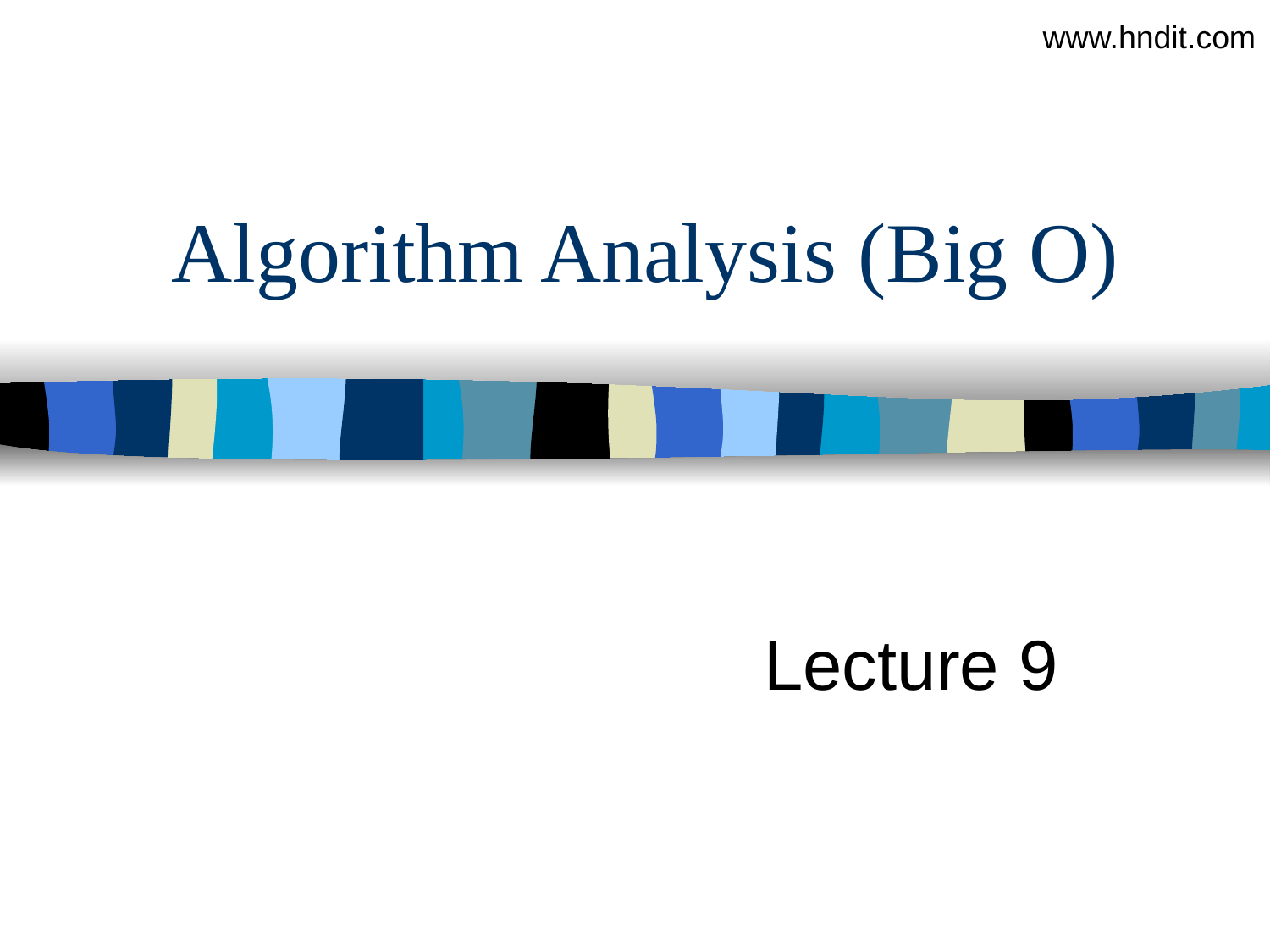

www.hndit.com
# Algorithm Analysis (Big O)
Lecture 9